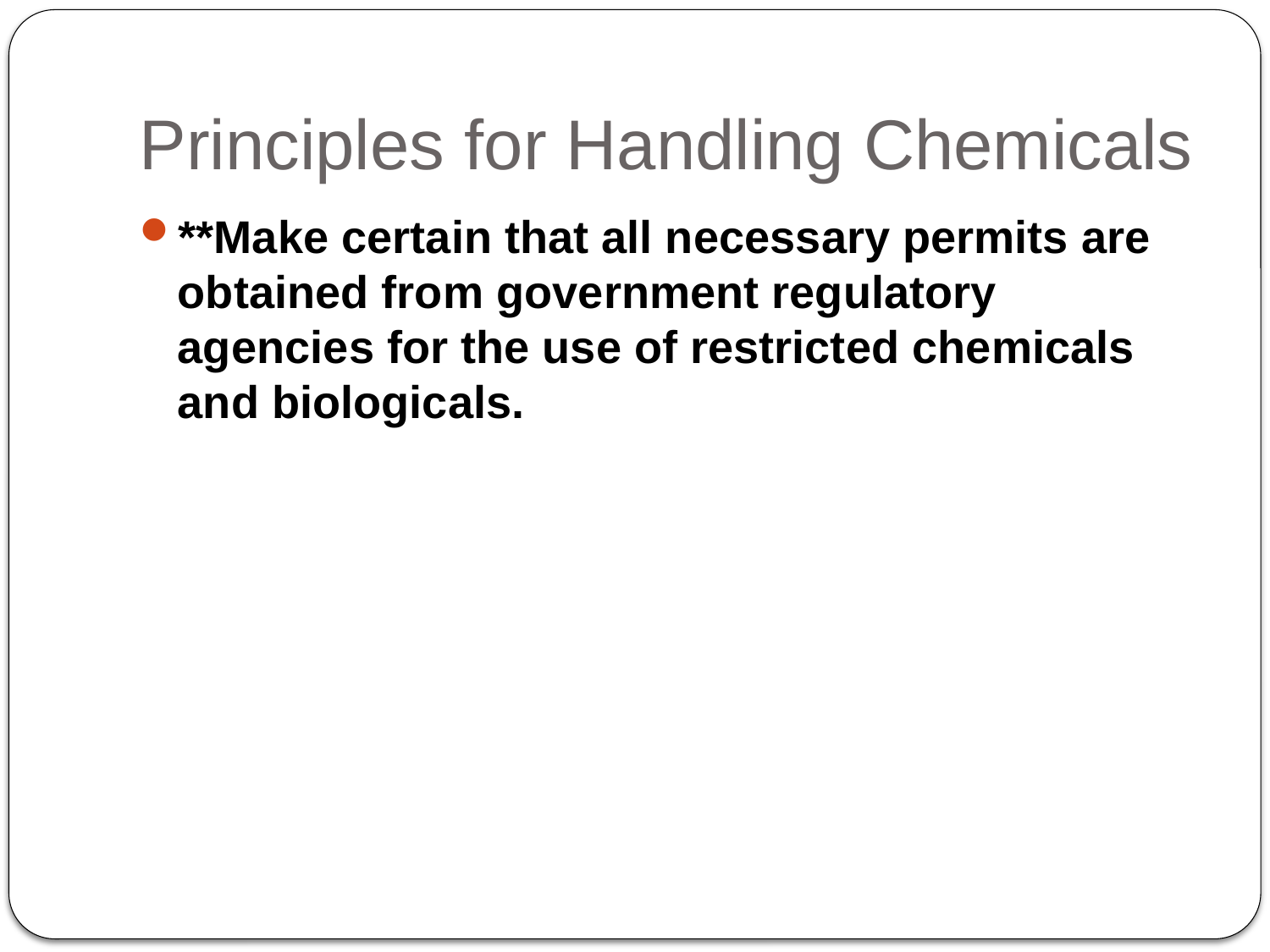

# Principles for Handling Chemicals
**Make certain that all necessary permits are obtained from government regulatory agencies for the use of restricted chemicals and biologicals.